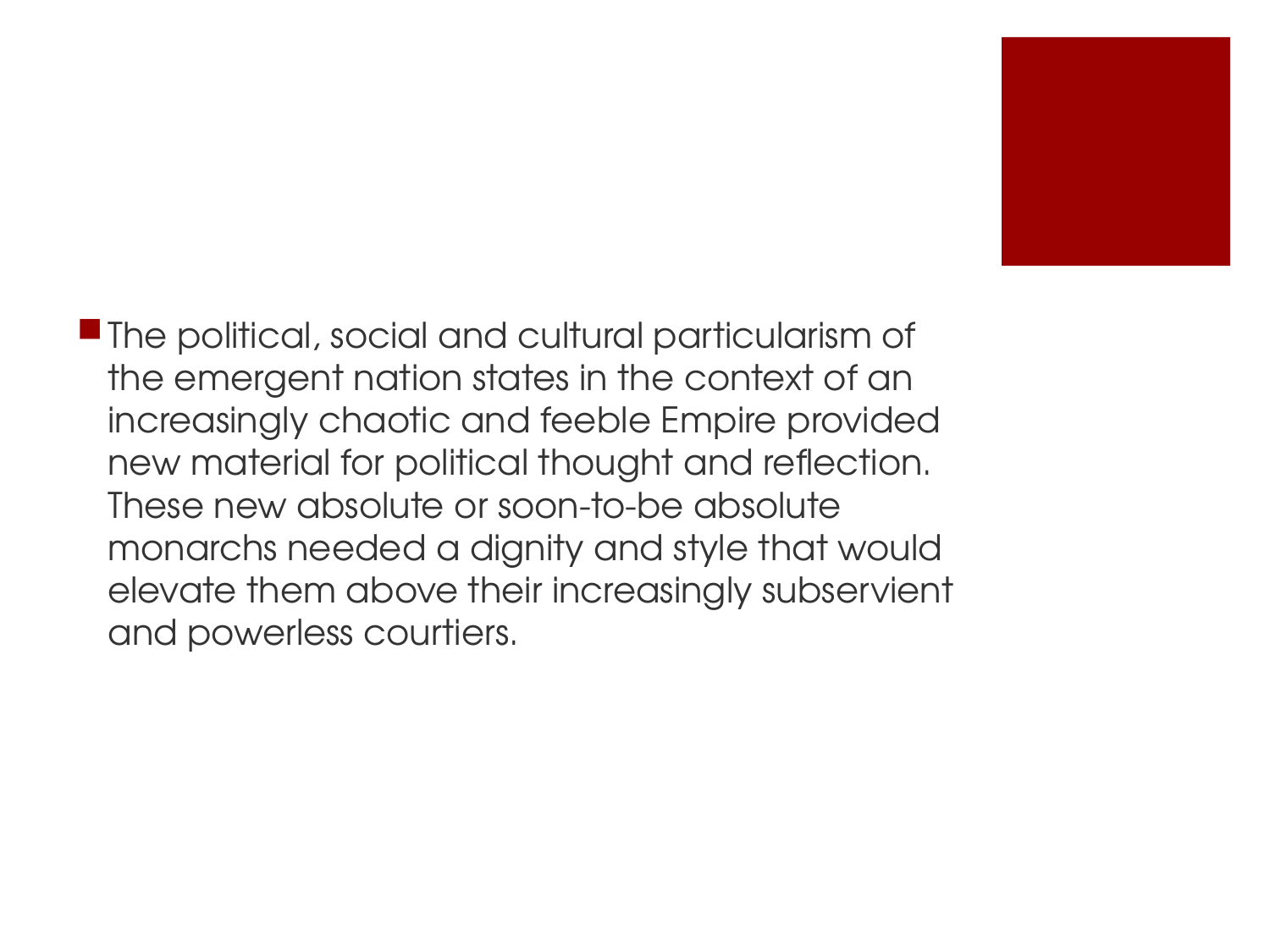

#
The political, social and cultural particularism of the emergent nation states in the context of an increasingly chaotic and feeble Empire provided new material for political thought and reflection. These new absolute or soon-to-be absolute monarchs needed a dignity and style that would elevate them above their increasingly subservient and powerless courtiers.